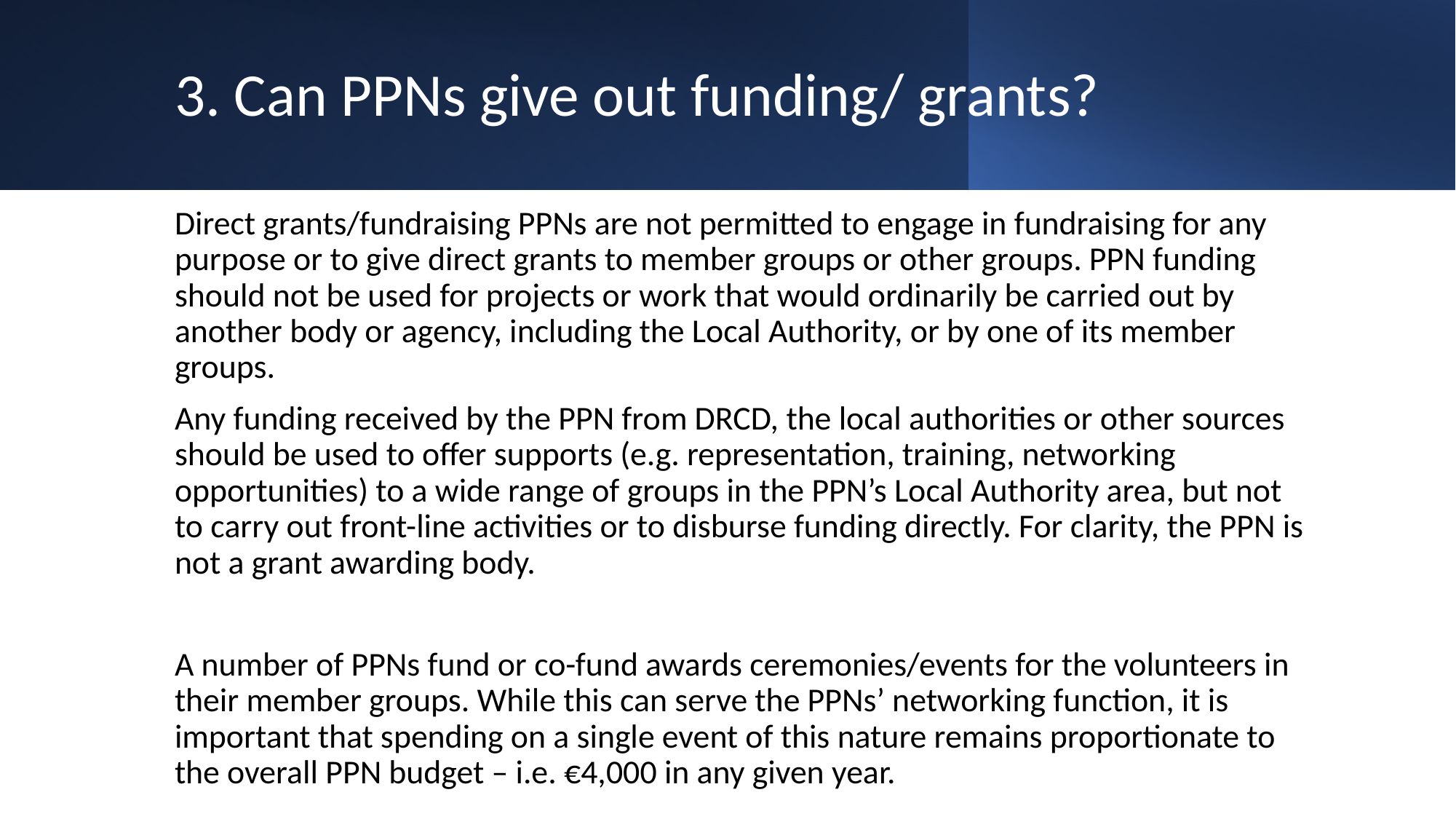

# 3. Can PPNs give out funding/ grants?
Direct grants/fundraising PPNs are not permitted to engage in fundraising for any purpose or to give direct grants to member groups or other groups. PPN funding should not be used for projects or work that would ordinarily be carried out by another body or agency, including the Local Authority, or by one of its member groups.
Any funding received by the PPN from DRCD, the local authorities or other sources should be used to offer supports (e.g. representation, training, networking opportunities) to a wide range of groups in the PPN’s Local Authority area, but not to carry out front-line activities or to disburse funding directly. For clarity, the PPN is not a grant awarding body.

A number of PPNs fund or co-fund awards ceremonies/events for the volunteers in their member groups. While this can serve the PPNs’ networking function, it is important that spending on a single event of this nature remains proportionate to the overall PPN budget – i.e. €4,000 in any given year.